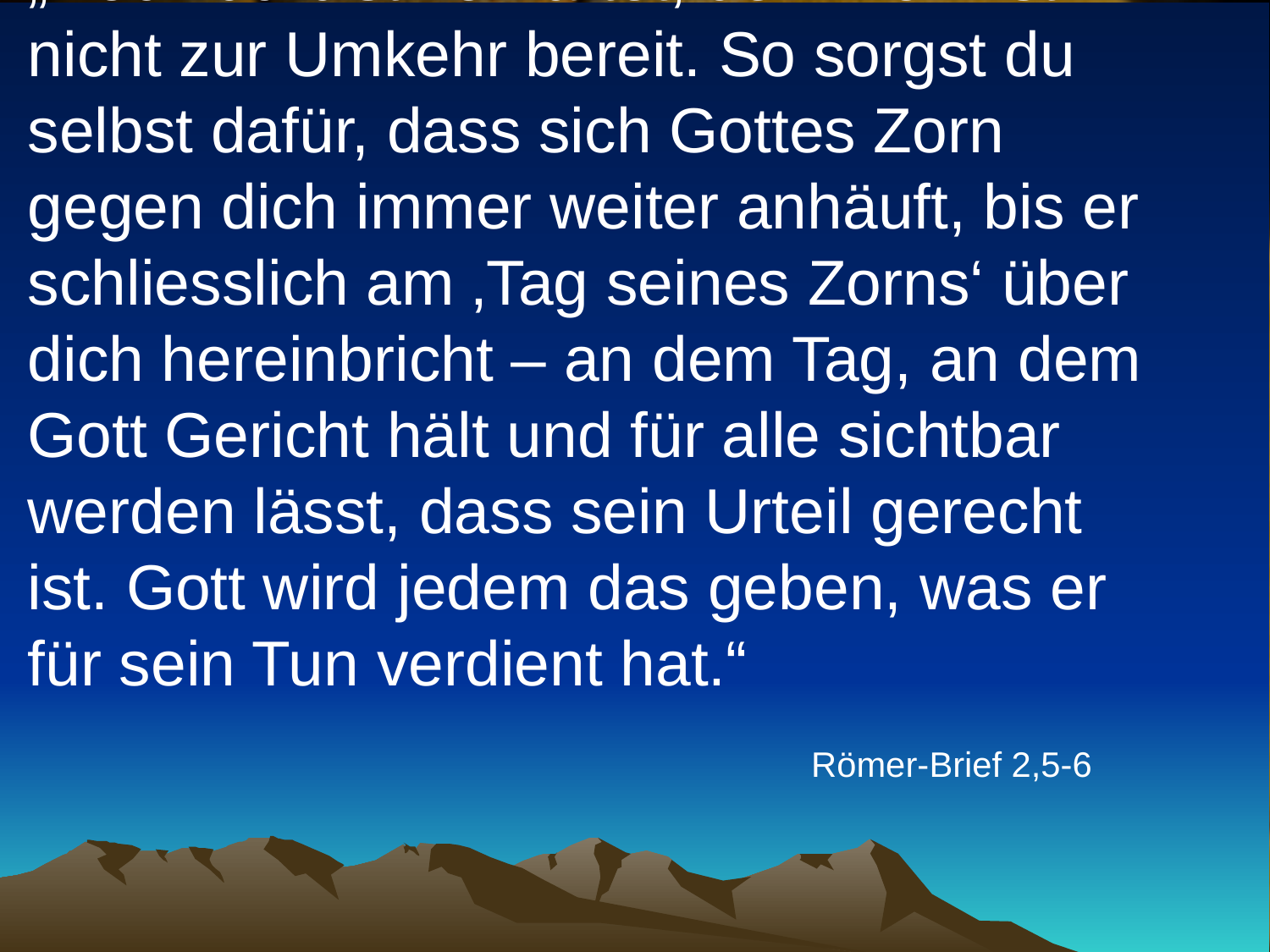

# „Doch du bist verhärtet; dein Herz ist nicht zur Umkehr bereit. So sorgst du selbst dafür, dass sich Gottes Zorn gegen dich immer weiter anhäuft, bis er schliesslich am ‚Tag seines Zorns‘ über dich hereinbricht – an dem Tag, an dem Gott Gericht hält und für alle sichtbar werden lässt, dass sein Urteil gerecht ist. Gott wird jedem das geben, was er für sein Tun verdient hat.“
Römer-Brief 2,5-6